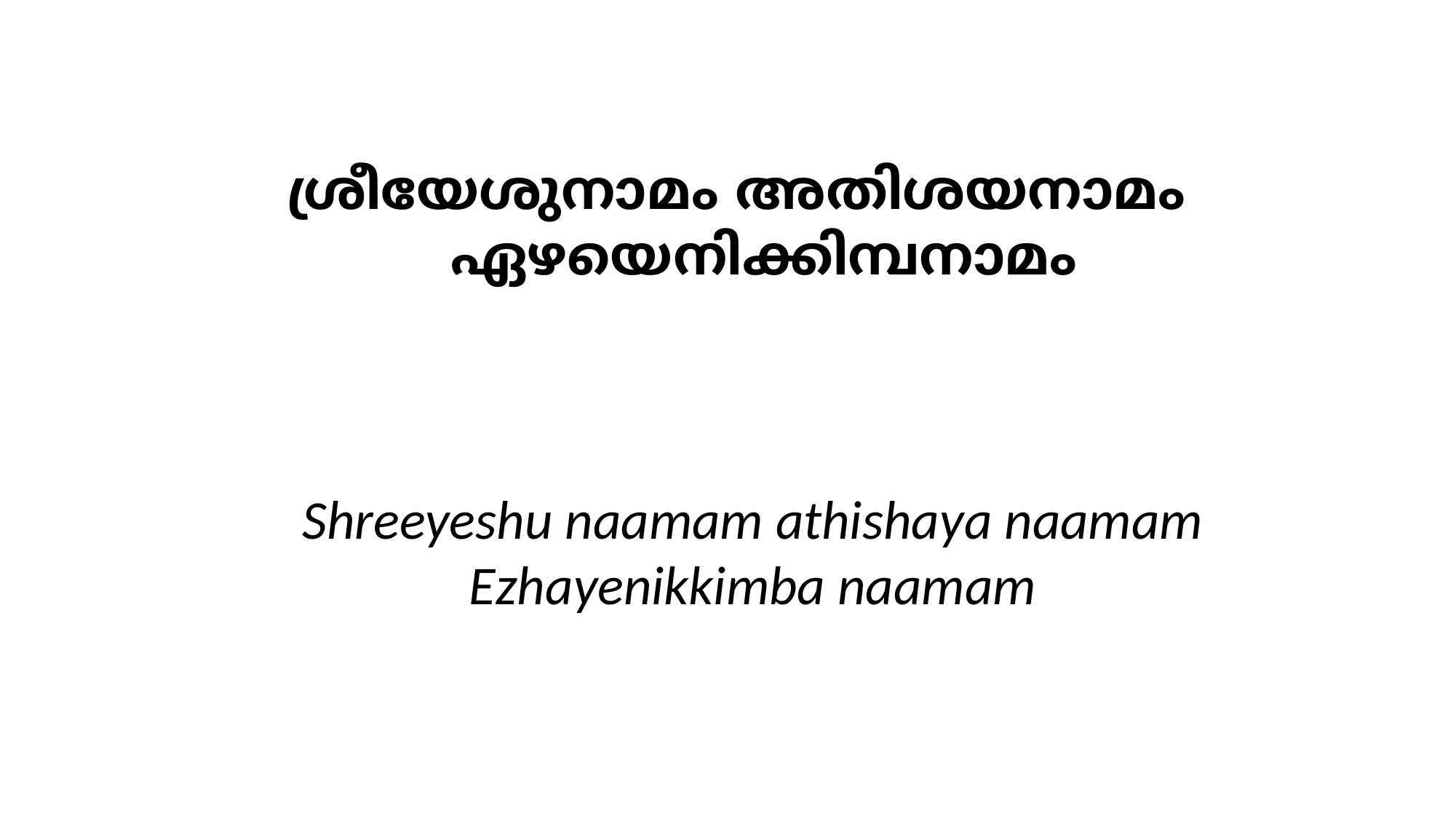

ശ്രീയേശുനാമം അതിശയനാമം
		ഏഴയെനിക്കിമ്പനാമം
Shreeyeshu naamam athishaya naamam
Ezhayenikkimba naamam